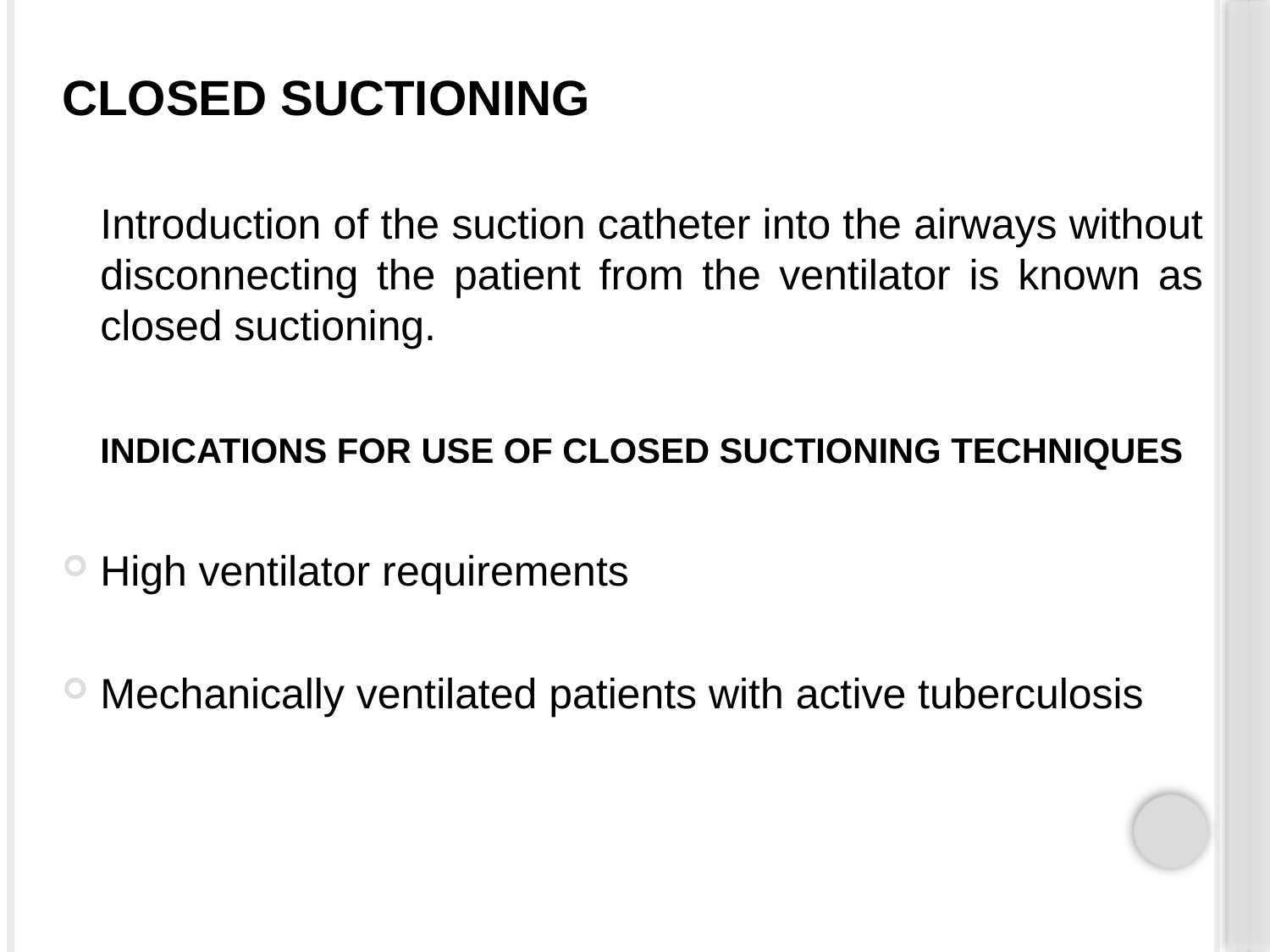

#
CLOSED SUCTIONING

	Introduction of the suction catheter into the airways without disconnecting the patient from the ventilator is known as closed suctioning.

	INDICATIONS FOR USE OF CLOSED SUCTIONING TECHNIQUES

High ventilator requirements

Mechanically ventilated patients with active tuberculosis